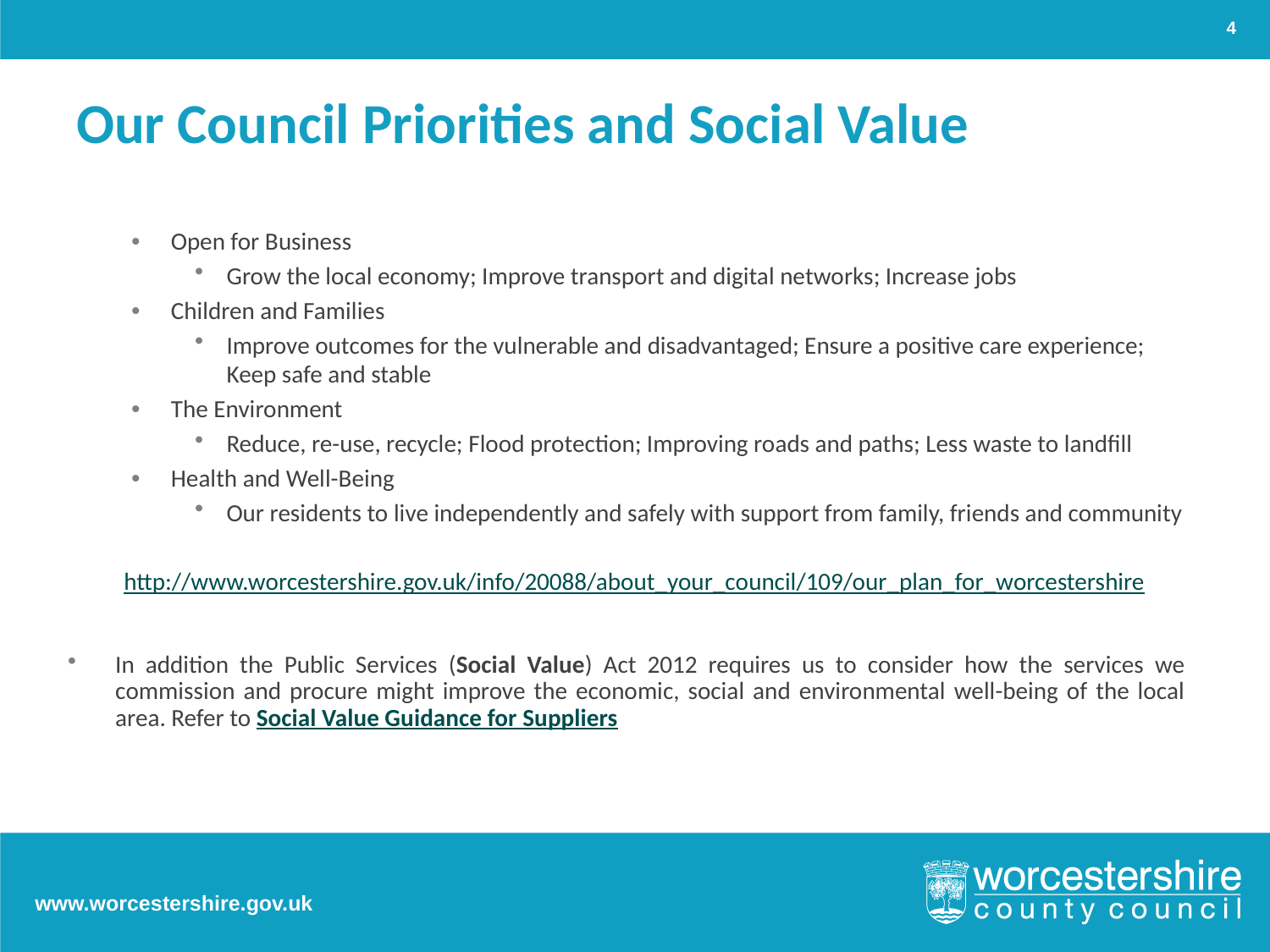

4
# Our Council Priorities and Social Value

Open for Business
Grow the local economy; Improve transport and digital networks; Increase jobs
Children and Families
Improve outcomes for the vulnerable and disadvantaged; Ensure a positive care experience; Keep safe and stable
The Environment
Reduce, re-use, recycle; Flood protection; Improving roads and paths; Less waste to landfill
Health and Well-Being
Our residents to live independently and safely with support from family, friends and community

http://www.worcestershire.gov.uk/info/20088/about_your_council/109/our_plan_for_worcestershire

In addition the Public Services (Social Value) Act 2012 requires us to consider how the services we commission and procure might improve the economic, social and environmental well-being of the local area. Refer to Social Value Guidance for Suppliers